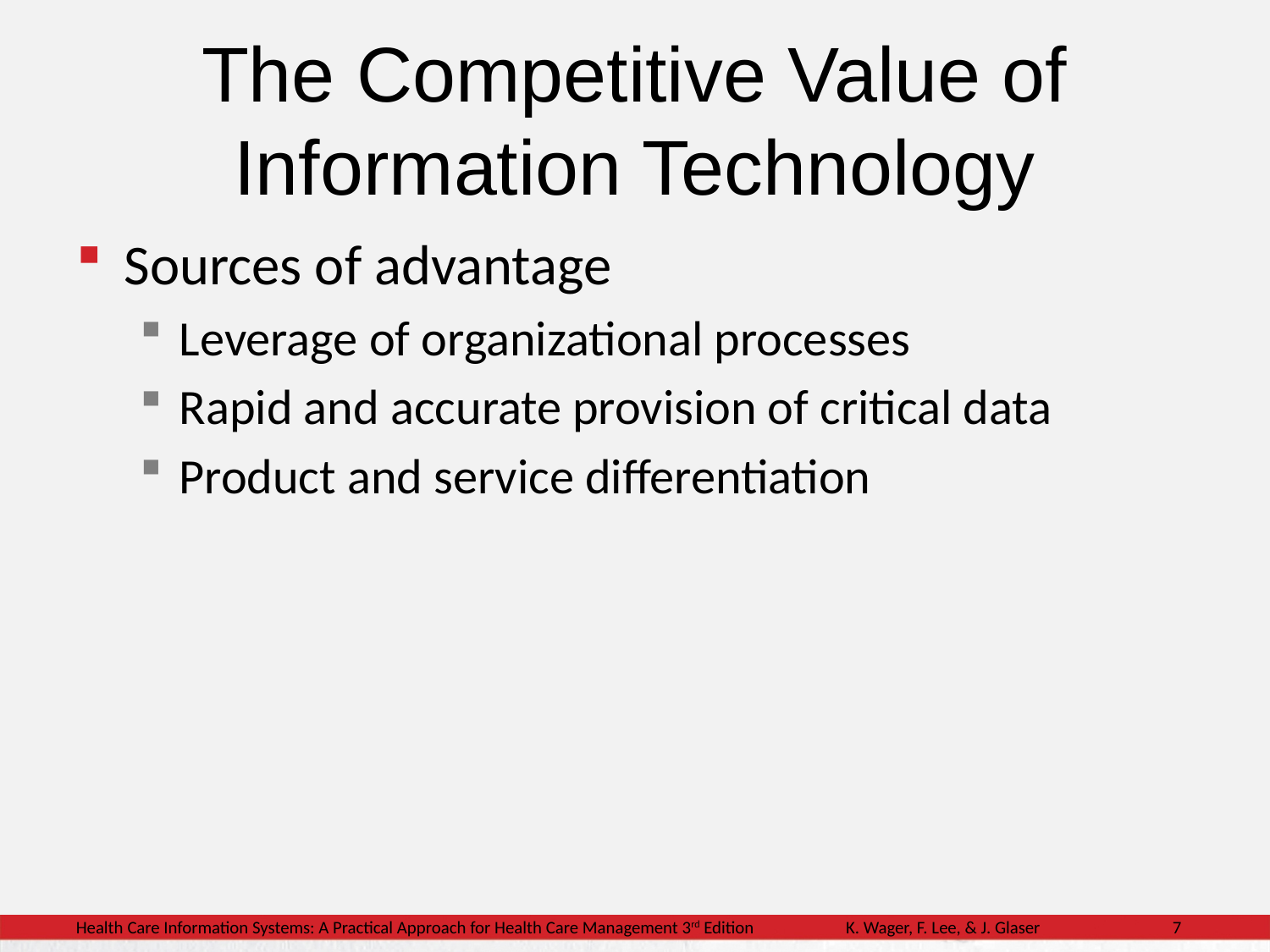

The Competitive Value of Information Technology
Sources of advantage
Leverage of organizational processes
Rapid and accurate provision of critical data
Product and service differentiation